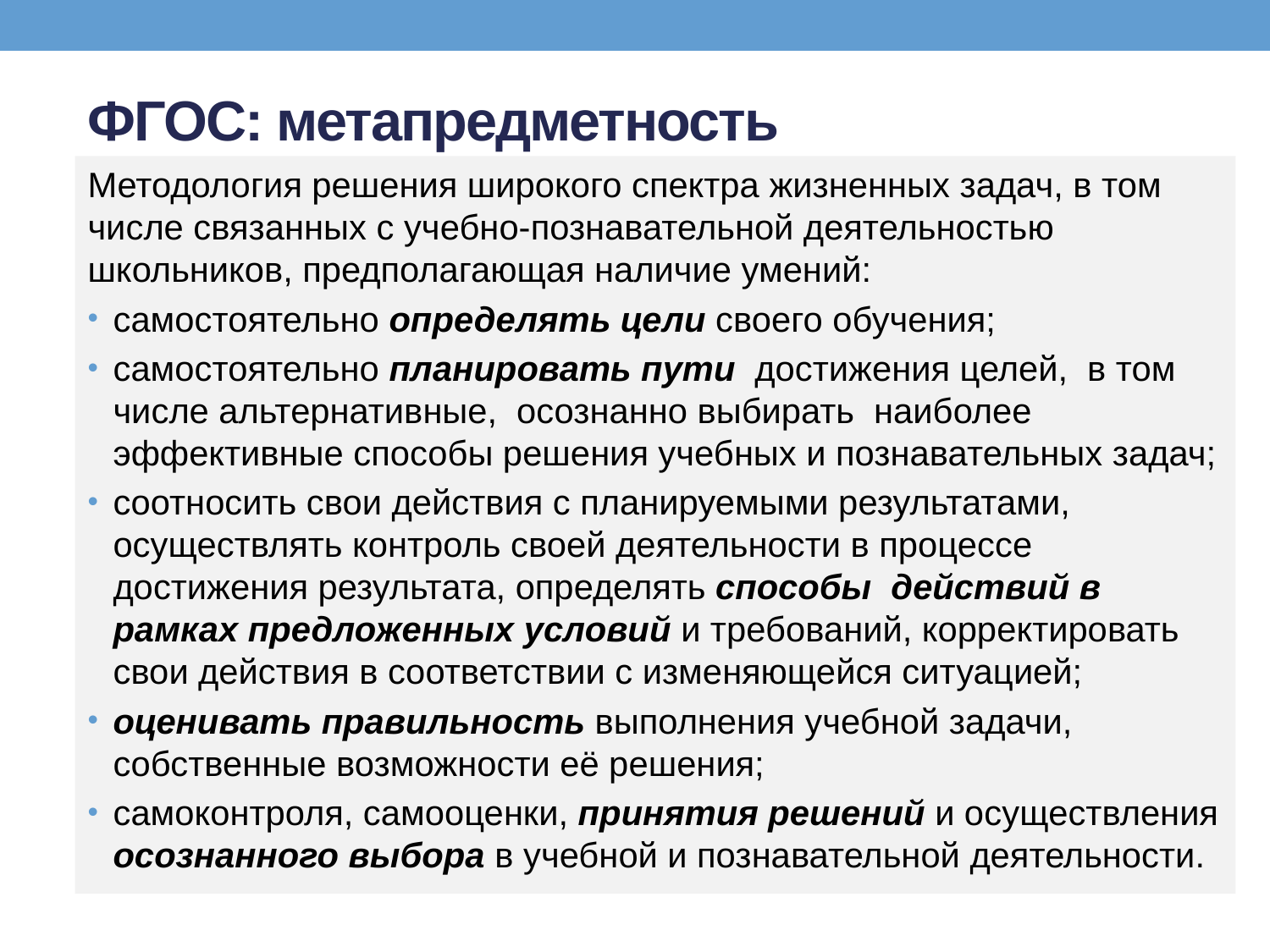

# ФГОС: метапредметность
Методология решения широкого спектра жизненных задач, в том числе связанных с учебно-познавательной деятельностью школьников, предполагающая наличие умений:
самостоятельно определять цели своего обучения;
самостоятельно планировать пути  достижения целей,  в том числе альтернативные,  осознанно выбирать  наиболее эффективные способы решения учебных и познавательных задач;
соотносить свои действия с планируемыми результатами, осуществлять контроль своей деятельности в процессе достижения результата, определять способы  действий в рамках предложенных условий и требований, корректировать свои действия в соответствии с изменяющейся ситуацией;
оценивать правильность выполнения учебной задачи,  собственные возможности её решения;
самоконтроля, самооценки, принятия решений и осуществления осознанного выбора в учебной и познавательной деятельности.